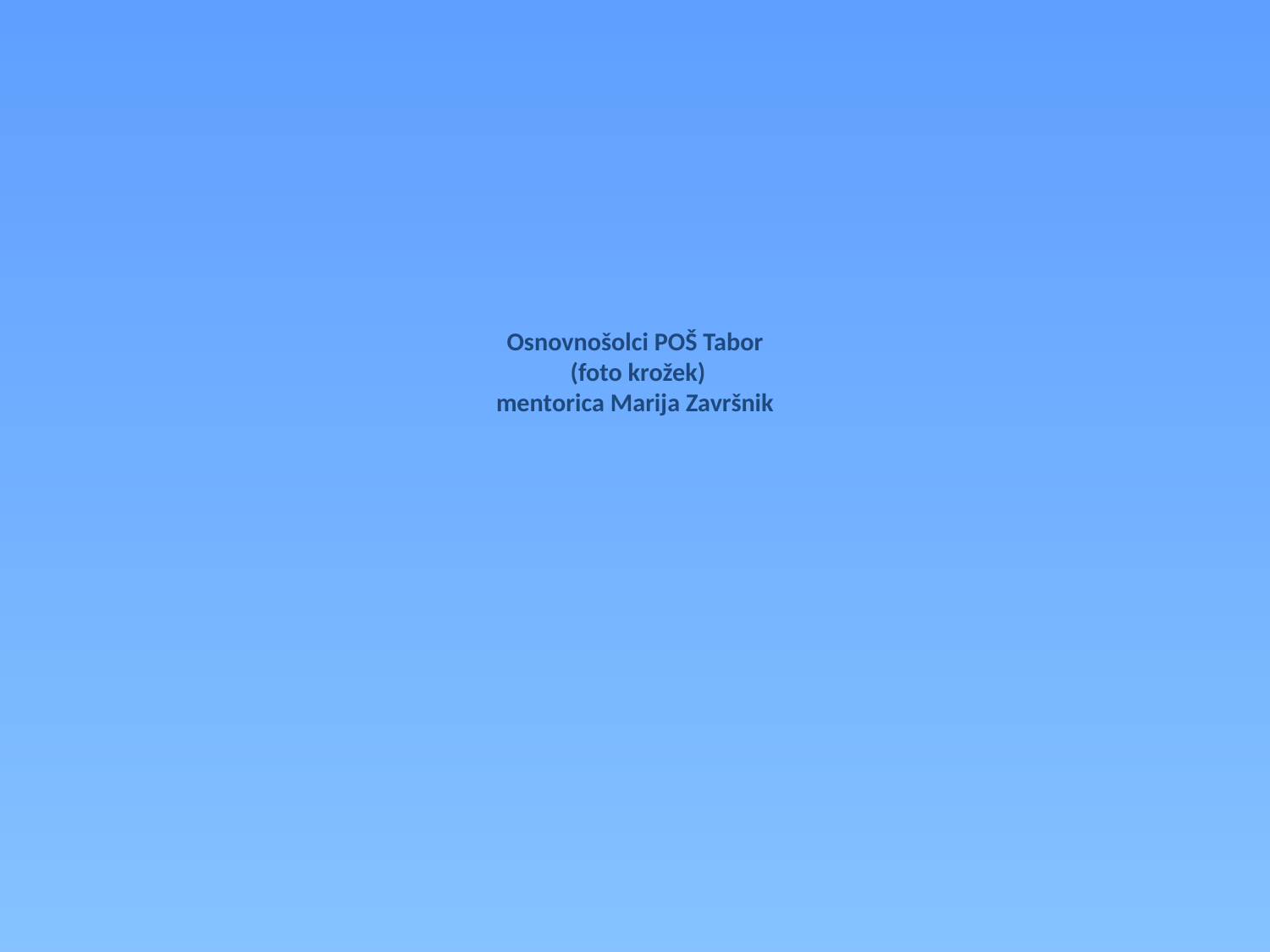

# Osnovnošolci POŠ Tabor (foto krožek) mentorica Marija Završnik